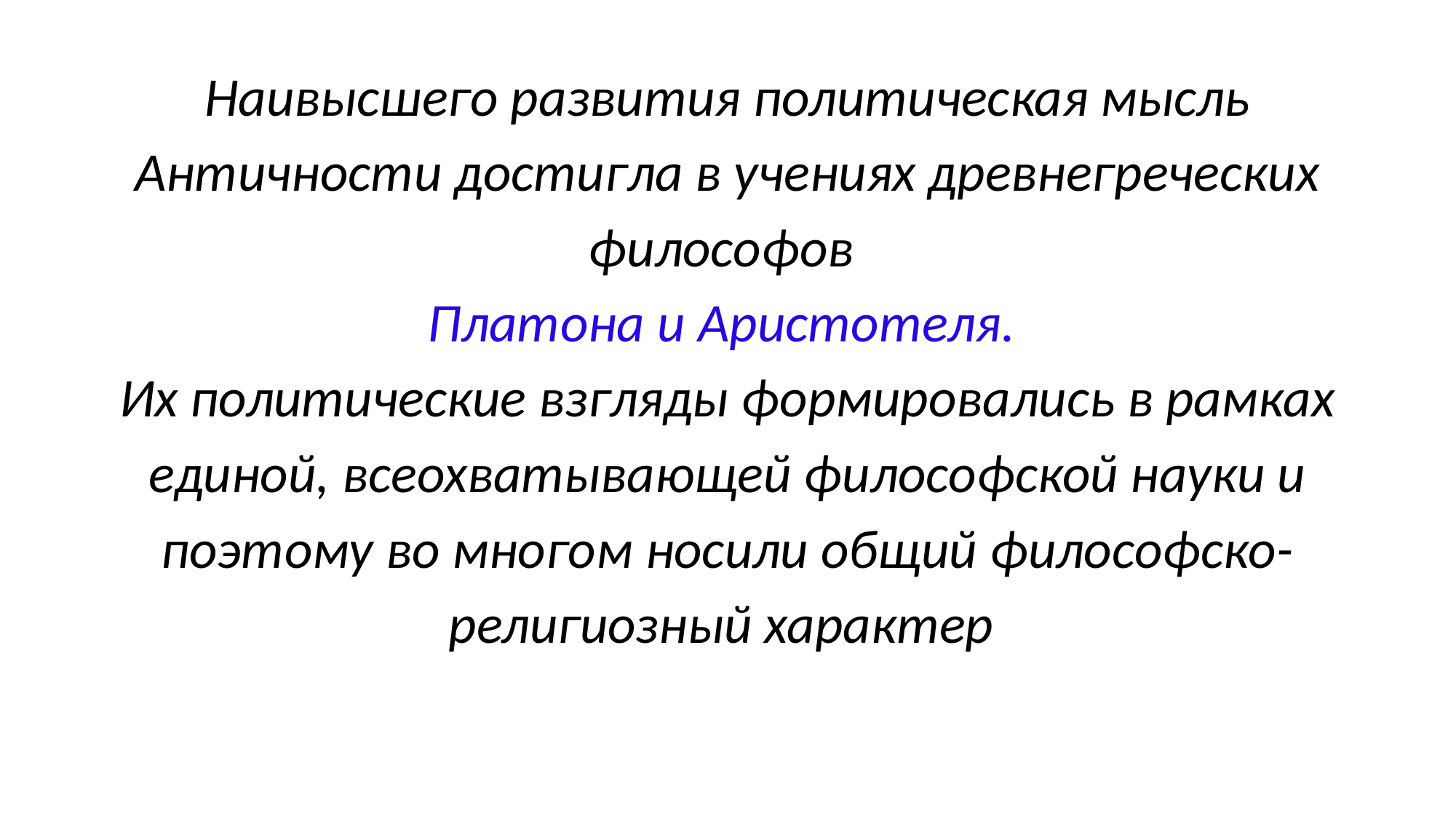

# Наивысшего развития политическая мысль Античности достигла в учениях древнегреческих философов Платона и Аристотеля. Их политические взгляды формировались в рамках единой, всеохватывающей философской науки и поэтому во многом носили общий философско-религиозный характер